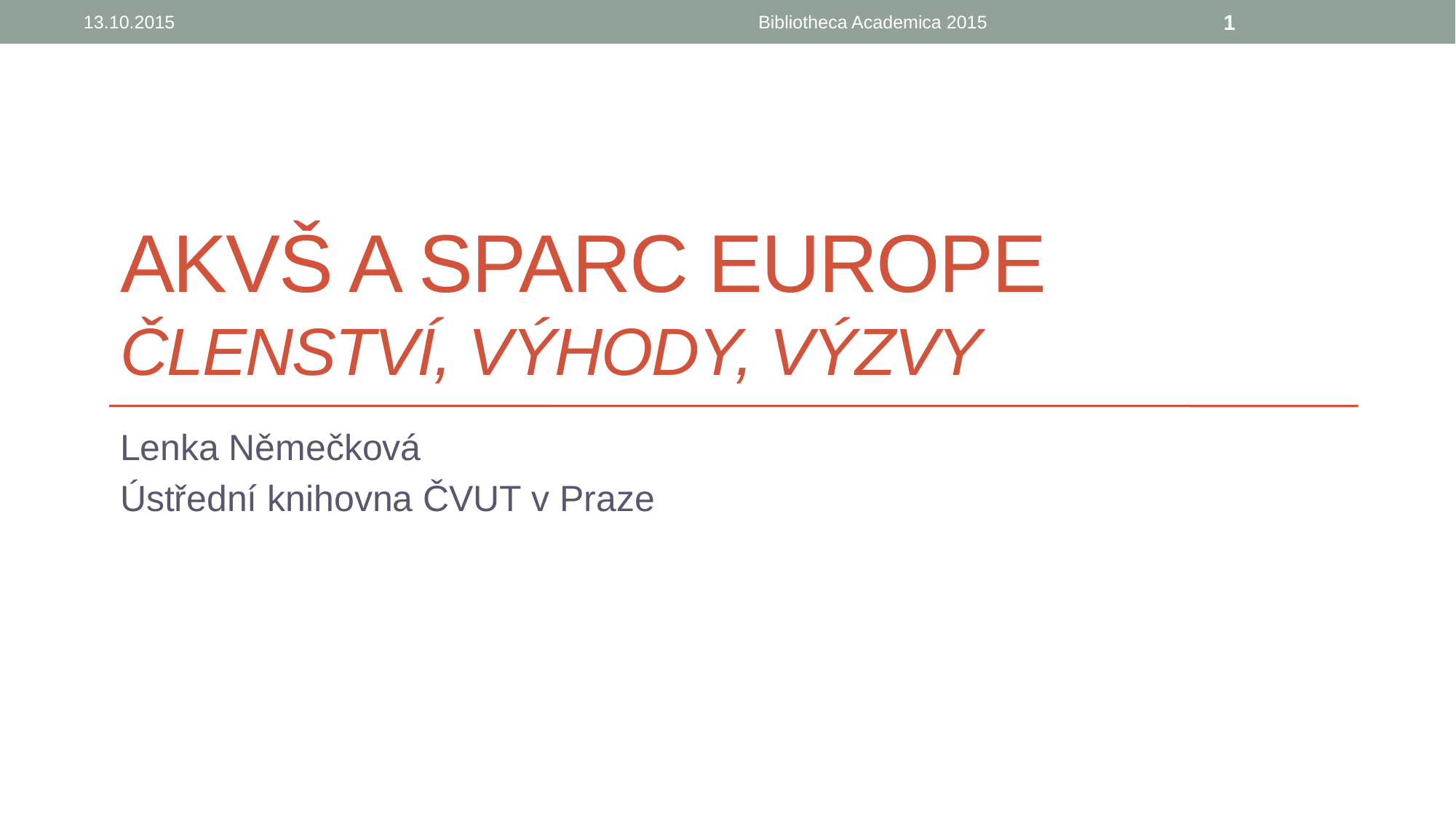

13.10.2015
Bibliotheca Academica 2015
1
# AKVŠ a SPARC Europe členství, výhody, výzvy
Lenka Němečková
Ústřední knihovna ČVUT v Praze